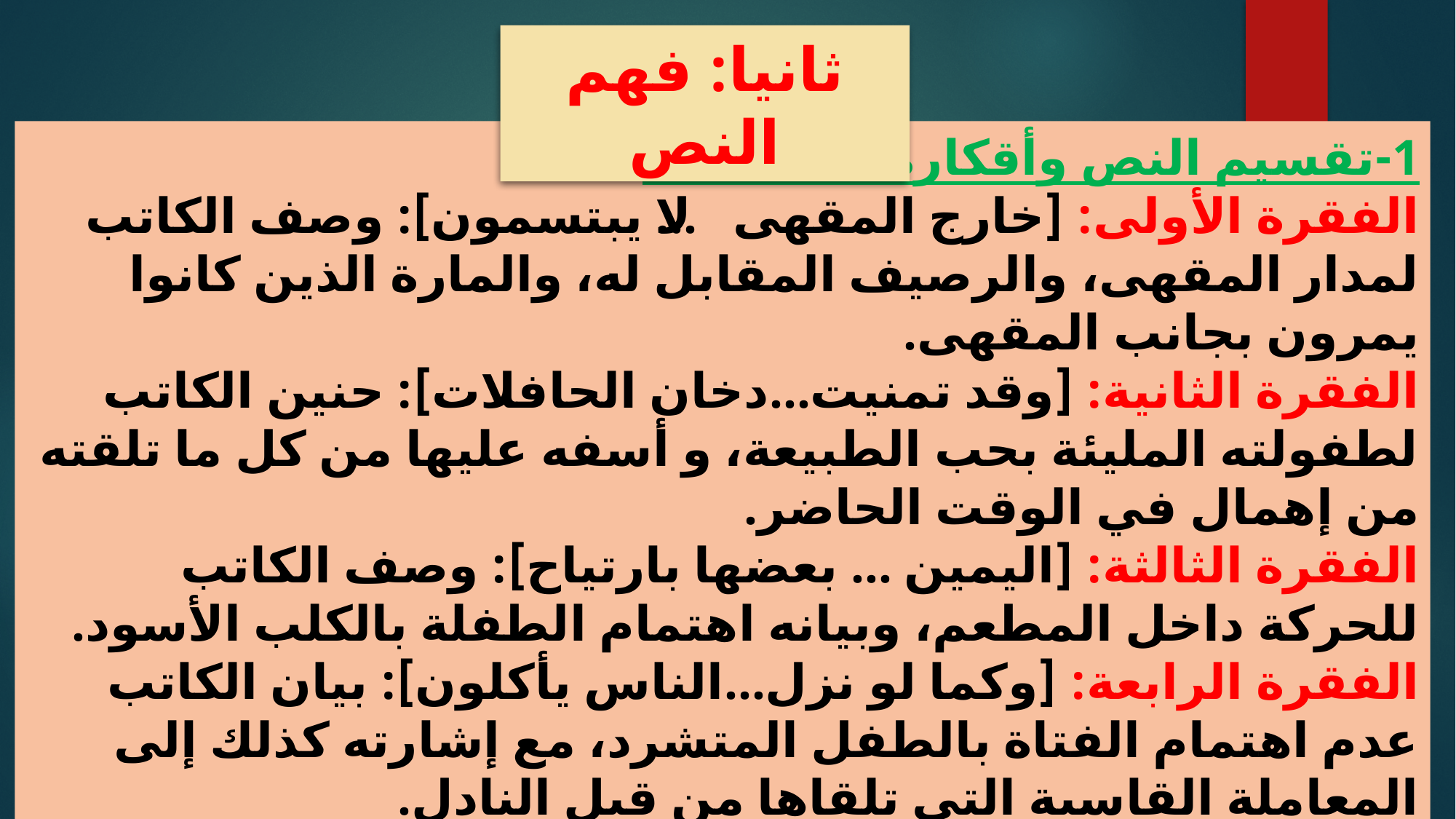

ثانيا: فهم النص
1-	تقسيم النص وأقكاره الأساسية:
الفقرة الأولى: [خارج المقهى...لا يبتسمون]: وصف الكاتب لمدار المقهى، والرصيف المقابل له، والمارة الذين كانوا يمرون بجانب المقهى.
الفقرة الثانية: [وقد تمنيت...دخان الحافلات]: حنين الكاتب لطفولته المليئة بحب الطبيعة، و أسفه عليها من كل ما تلقته من إهمال في الوقت الحاضر.
الفقرة الثالثة: [اليمين ... بعضها بارتياح]: وصف الكاتب للحركة داخل المطعم، وبيانه اهتمام الطفلة بالكلب الأسود.
الفقرة الرابعة: [وكما لو نزل...الناس يأكلون]: بيان الكاتب عدم اهتمام الفتاة بالطفل المتشرد، مع إشارته كذلك إلى المعاملة القاسية التي تلقاها من قبل النادل.
الفقرة الخامسة: [تظهر سيارة الشرطة ... آخر النص]: عودة الطفل إلى المطعم رغم مضايقة النادل له؛وهجومه على فضلات الطعام هجوم كلب شرس..